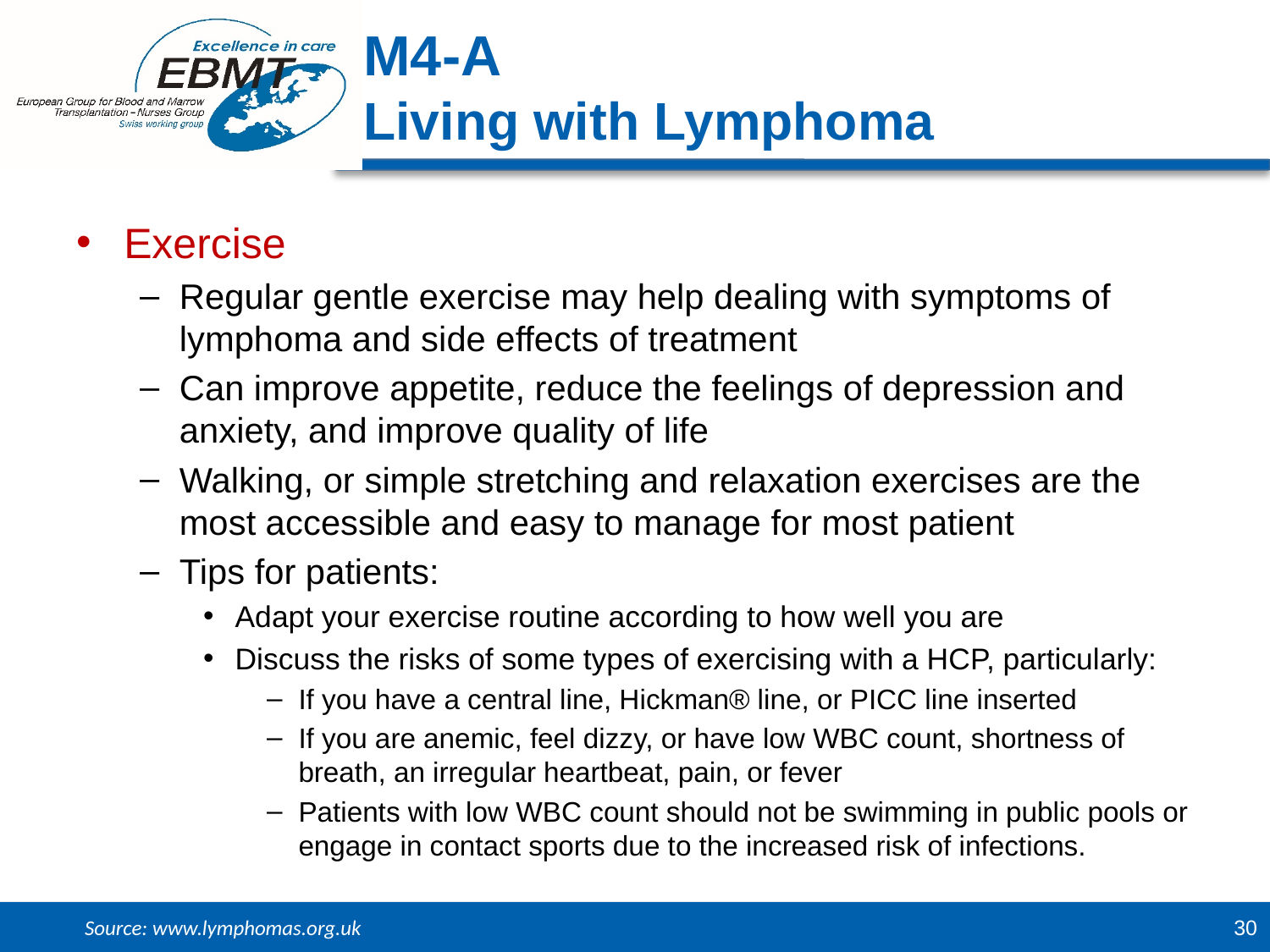

M4-A
Living with Lymphoma
Exercise
Regular gentle exercise may help dealing with symptoms of lymphoma and side effects of treatment
Can improve appetite, reduce the feelings of depression and anxiety, and improve quality of life
Walking, or simple stretching and relaxation exercises are the most accessible and easy to manage for most patient
Tips for patients:
Adapt your exercise routine according to how well you are
Discuss the risks of some types of exercising with a HCP, particularly:
If you have a central line, Hickman® line, or PICC line inserted
If you are anemic, feel dizzy, or have low WBC count, shortness of breath, an irregular heartbeat, pain, or fever
Patients with low WBC count should not be swimming in public pools or engage in contact sports due to the increased risk of infections.
Source: www.lymphomas.org.uk